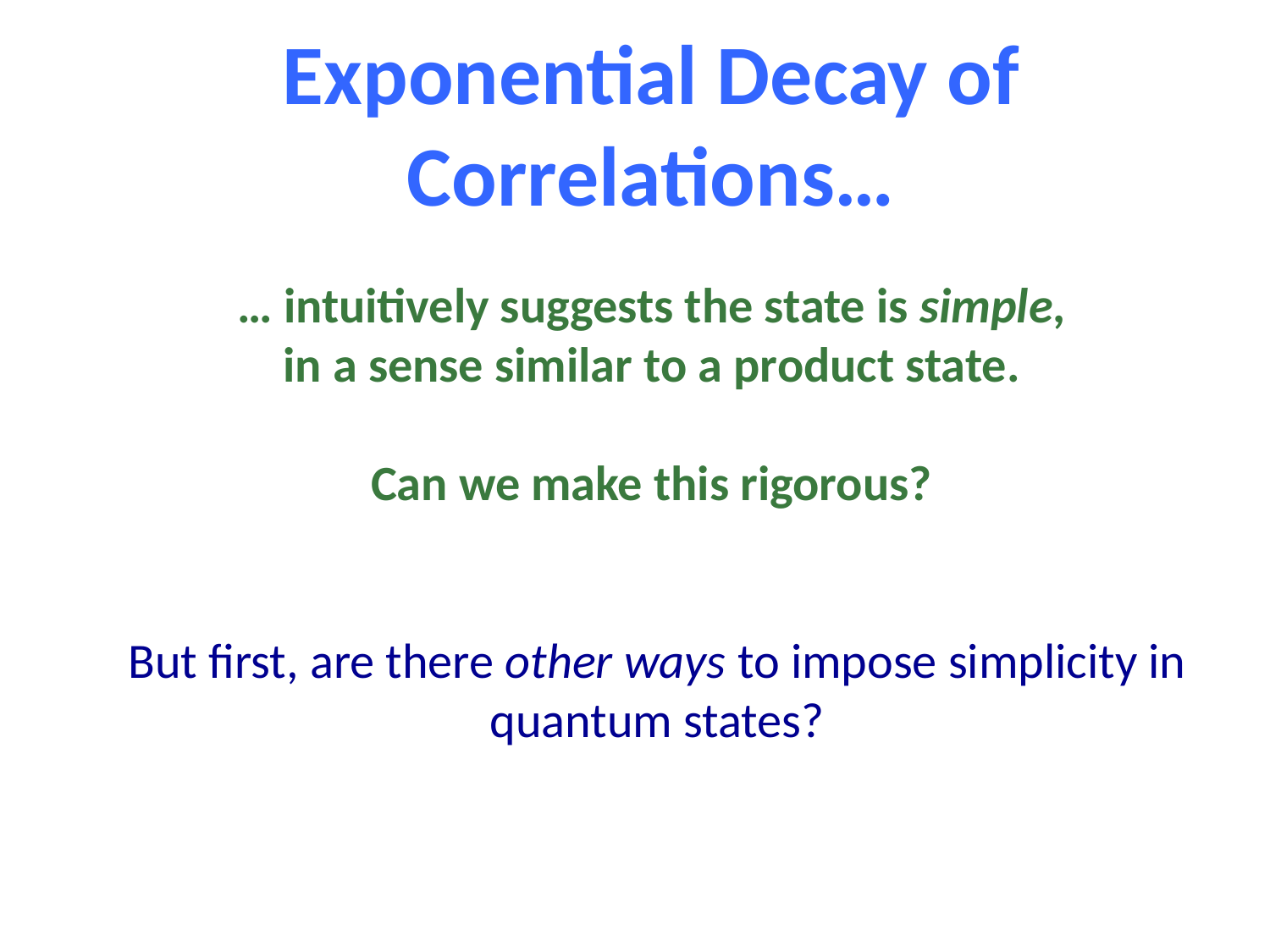

Exponential Decay of Correlations…
… intuitively suggests the state is simple,
in a sense similar to a product state.

Can we make this rigorous?

But first, are there other ways to impose simplicity in quantum states?